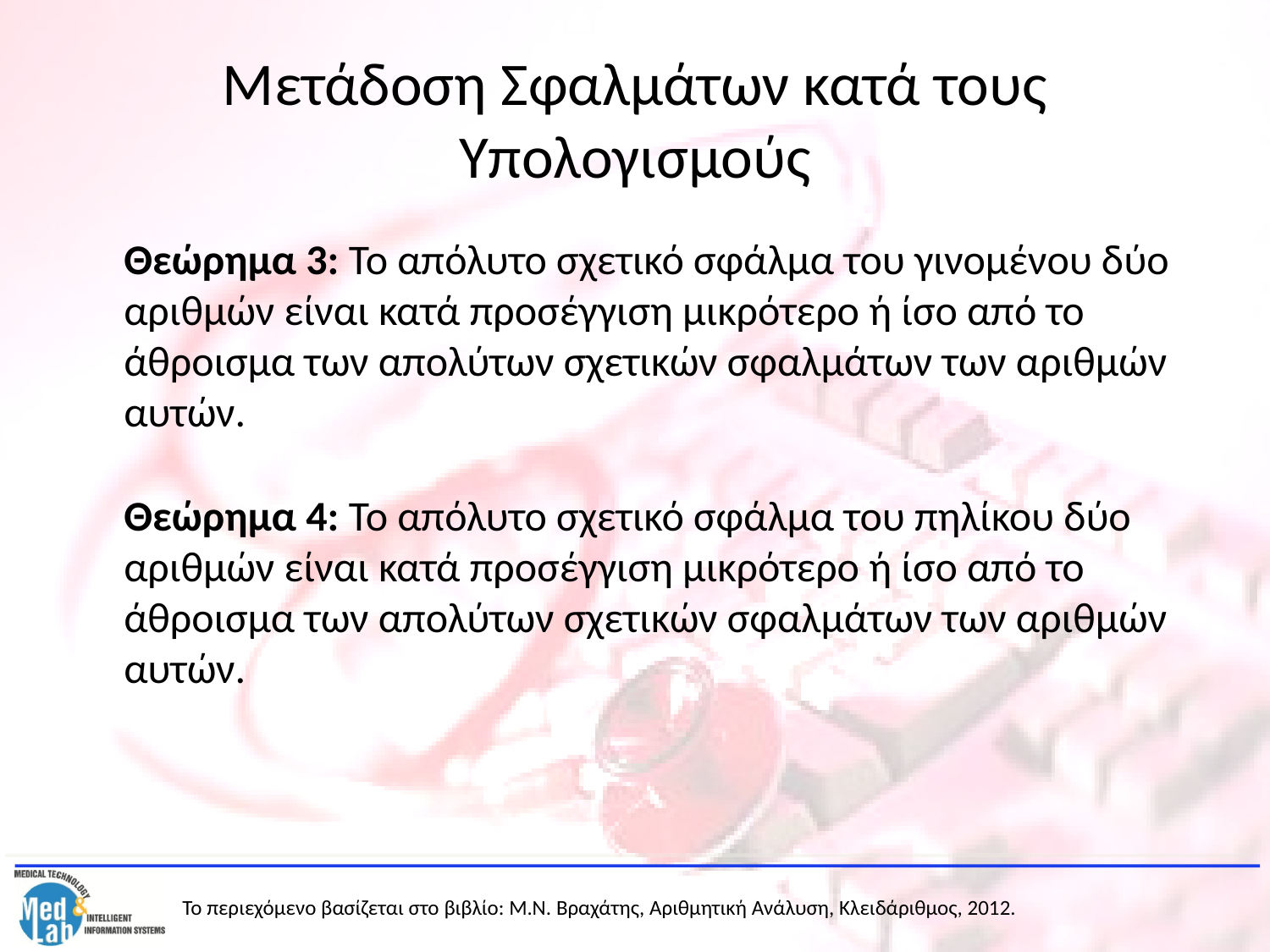

# Μετάδοση Σφαλμάτων κατά τους Υπολογισμούς
	Θεώρημα 3: Το απόλυτο σχετικό σφάλμα του γινομένου δύο αριθμών είναι κατά προσέγγιση μικρότερο ή ίσο από το άθροισμα των απολύτων σχετικών σφαλμάτων των αριθμών αυτών.
	Θεώρημα 4: Το απόλυτο σχετικό σφάλμα του πηλίκου δύο αριθμών είναι κατά προσέγγιση μικρότερο ή ίσο από το άθροισμα των απολύτων σχετικών σφαλμάτων των αριθμών αυτών.